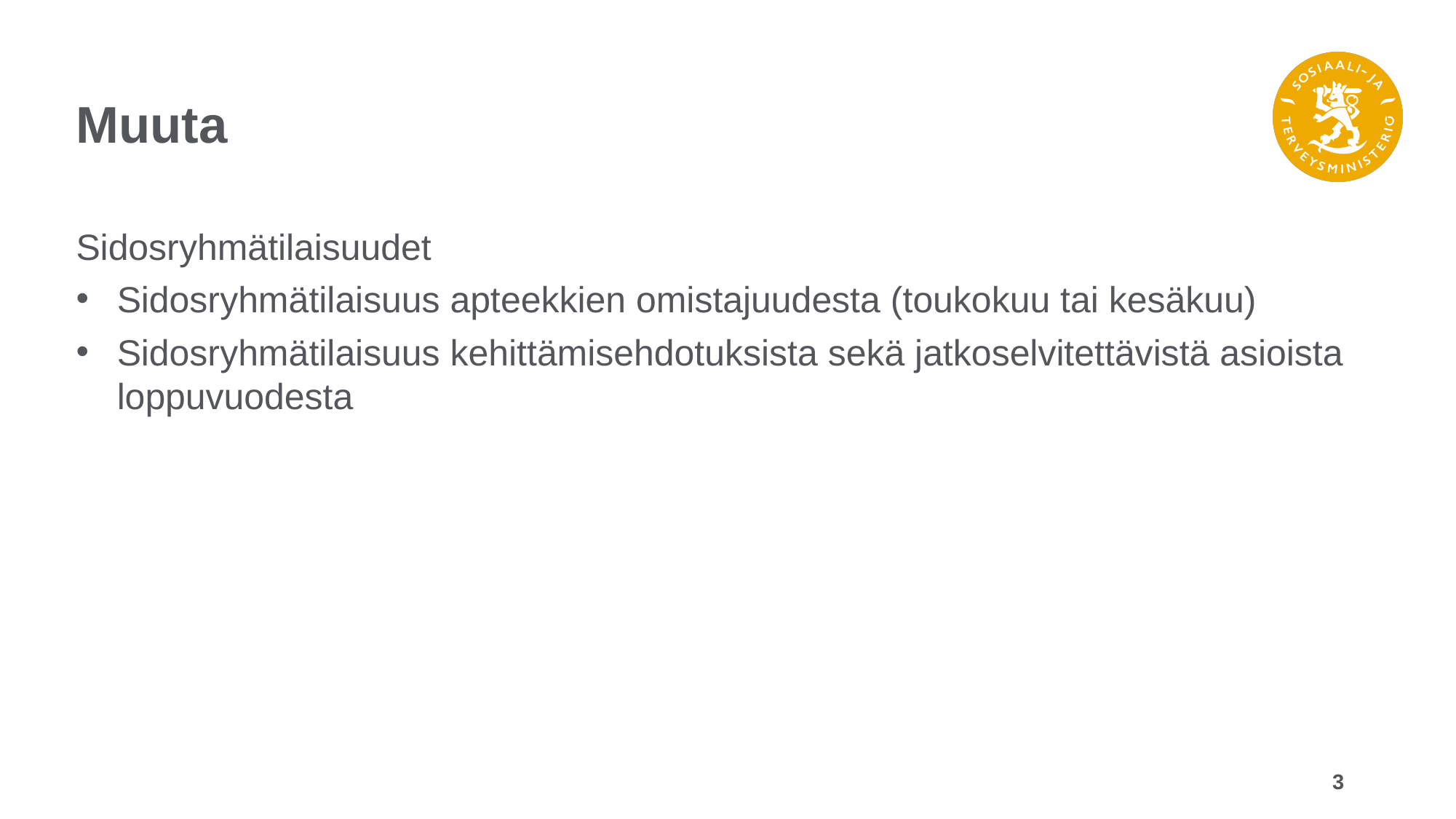

# Muuta
Sidosryhmätilaisuudet
Sidosryhmätilaisuus apteekkien omistajuudesta (toukokuu tai kesäkuu)
Sidosryhmätilaisuus kehittämisehdotuksista sekä jatkoselvitettävistä asioista loppuvuodesta
3